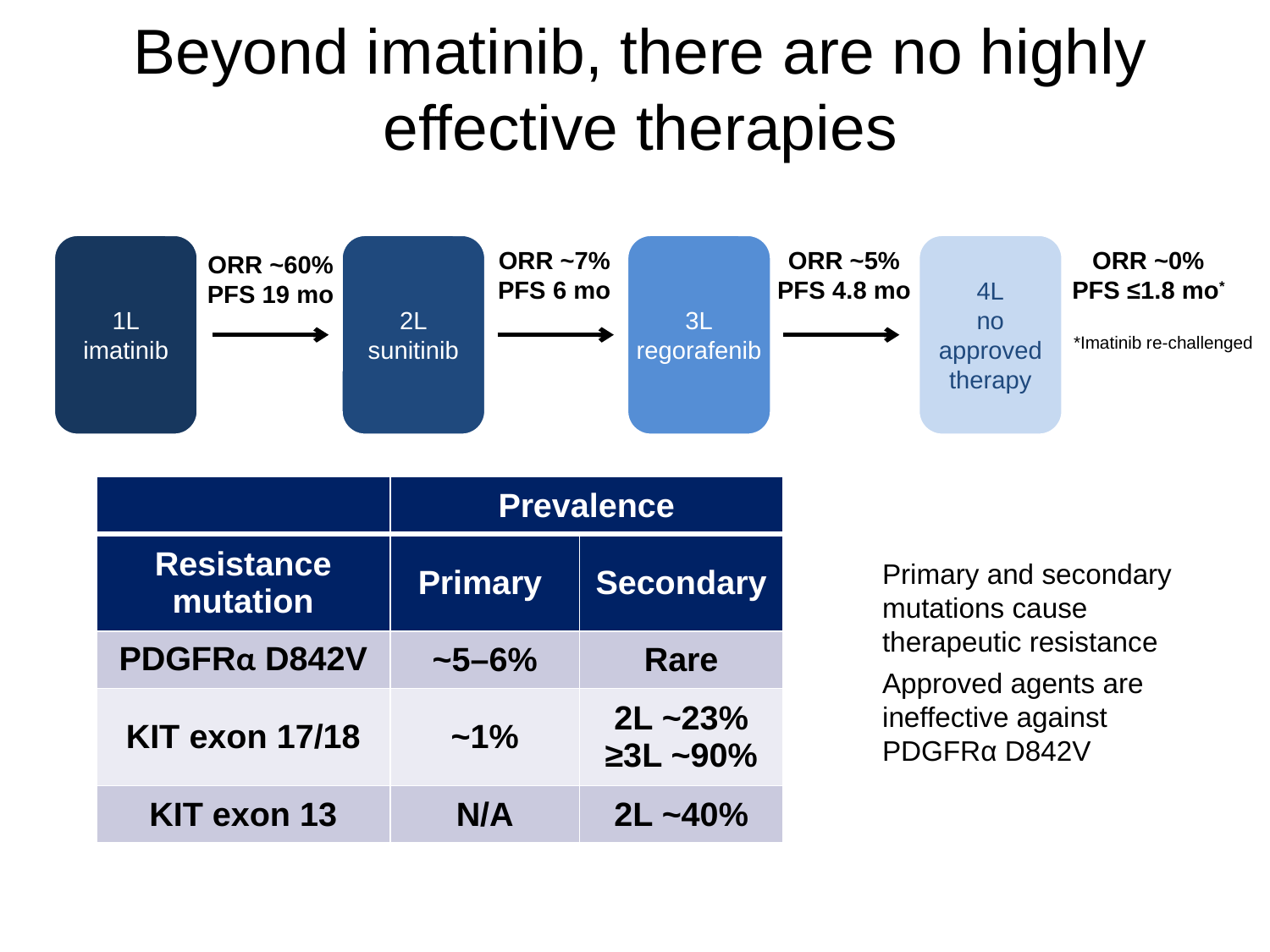

# Beyond imatinib, there are no highly effective therapies
Primary resistance
Secondary resistance
1L
imatinib
2L
sunitinib
3L
regorafenib
4L
no approved therapy
ORR ~7%
PFS 6 mo
ORR ~5%
PFS 4.8 mo
ORR ~0%
PFS ≤1.8 mo*
ORR ~60%
PFS 19 mo
*Imatinib re-challenged
|  | Prevalence |  |
| --- | --- | --- |
| Resistance mutation | Primary | Secondary |
| PDGFRα D842V | ~5–6% | Rare |
| KIT exon 17/18 | ~1% | 2L ~23% ≥3L ~90% |
| KIT exon 13 | N/A | 2L ~40% |
Primary and secondary mutations cause therapeutic resistance
Approved agents are ineffective against PDGFRα D842V